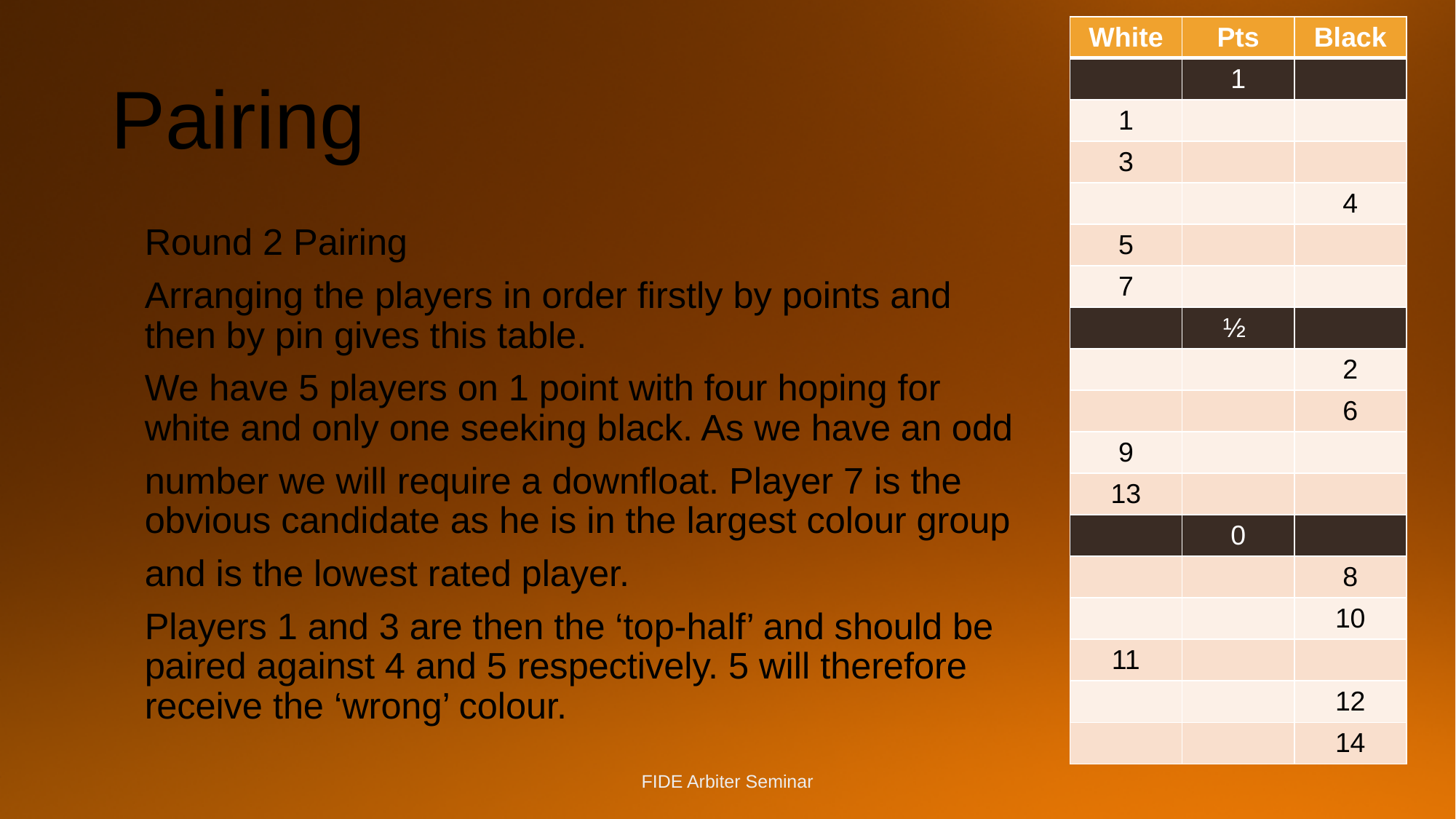

| White | Pts | Black |
| --- | --- | --- |
|  | 1 |  |
| 1 |  |  |
| 3 |  |  |
|  |  | 4 |
| 5 |  |  |
| 7 |  |  |
|  | ½ |  |
|  |  | 2 |
|  |  | 6 |
| 9 |  |  |
| 13 |  |  |
|  | 0 |  |
|  |  | 8 |
|  |  | 10 |
| 11 |  |  |
|  |  | 12 |
|  |  | 14 |
# Pairing
Round 2 Pairing
Arranging the players in order firstly by points and then by pin gives this table.
We have 5 players on 1 point with four hoping for white and only one seeking black. As we have an odd
number we will require a downfloat. Player 7 is the obvious candidate as he is in the largest colour group
and is the lowest rated player.
Players 1 and 3 are then the ‘top-half’ and should be paired against 4 and 5 respectively. 5 will therefore receive the ‘wrong’ colour.
FIDE Arbiter Seminar